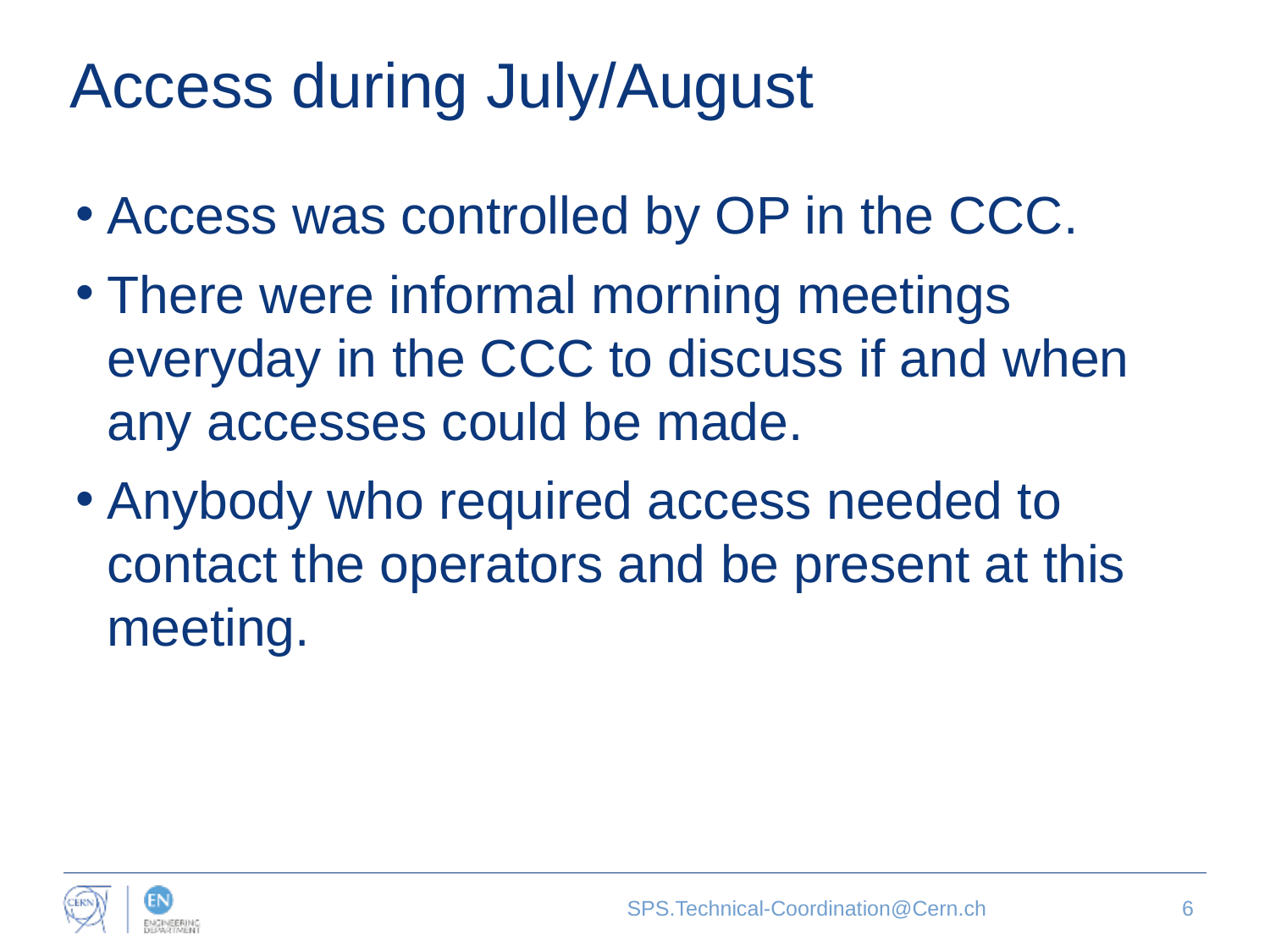

# Access during July/August
Access was controlled by OP in the CCC.
There were informal morning meetings everyday in the CCC to discuss if and when any accesses could be made.
Anybody who required access needed to contact the operators and be present at this meeting.
SPS.Technical-Coordination@Cern.ch
6